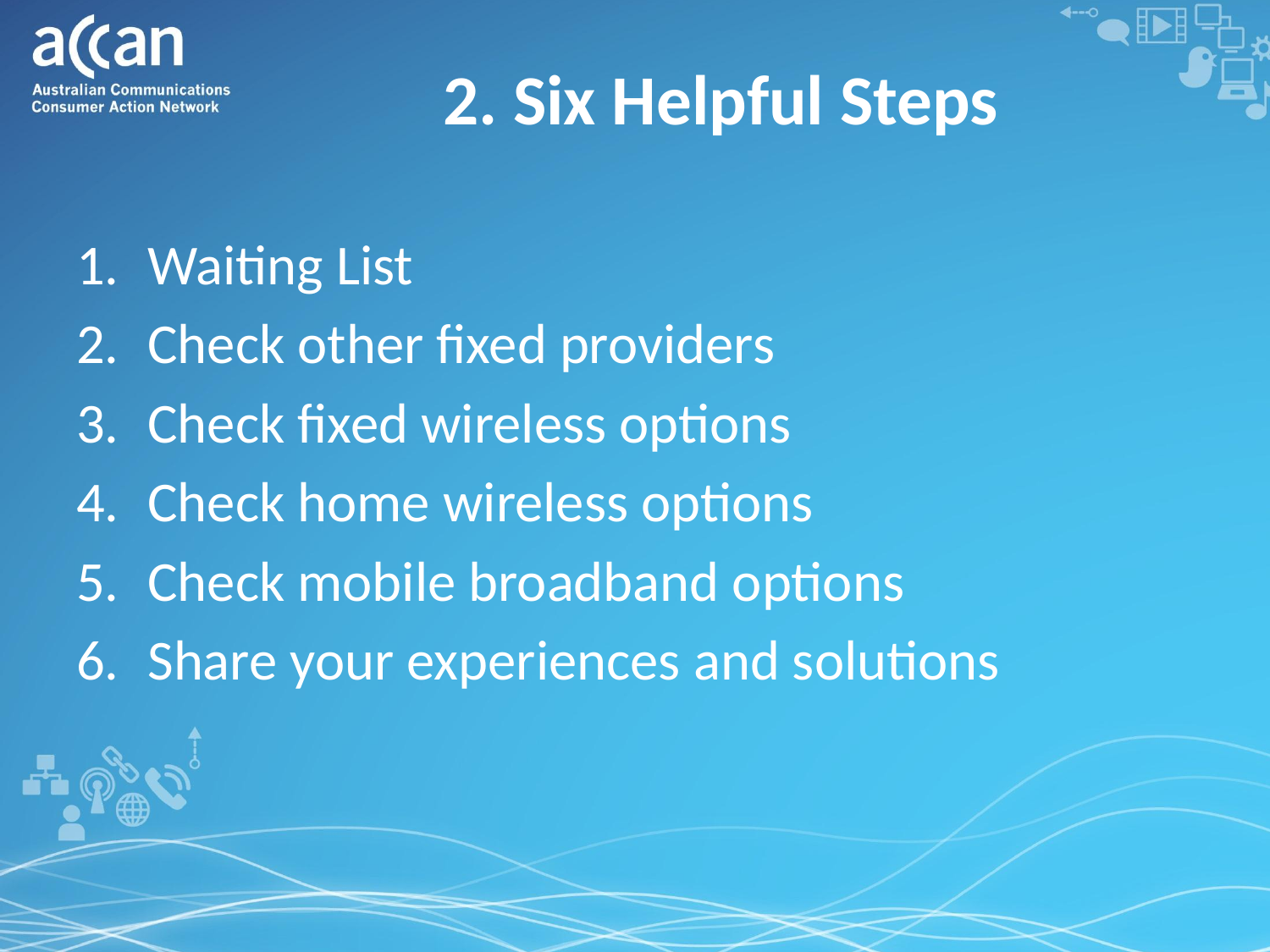

# 2. Six Helpful Steps
Waiting List
Check other fixed providers
Check fixed wireless options
Check home wireless options
Check mobile broadband options
Share your experiences and solutions